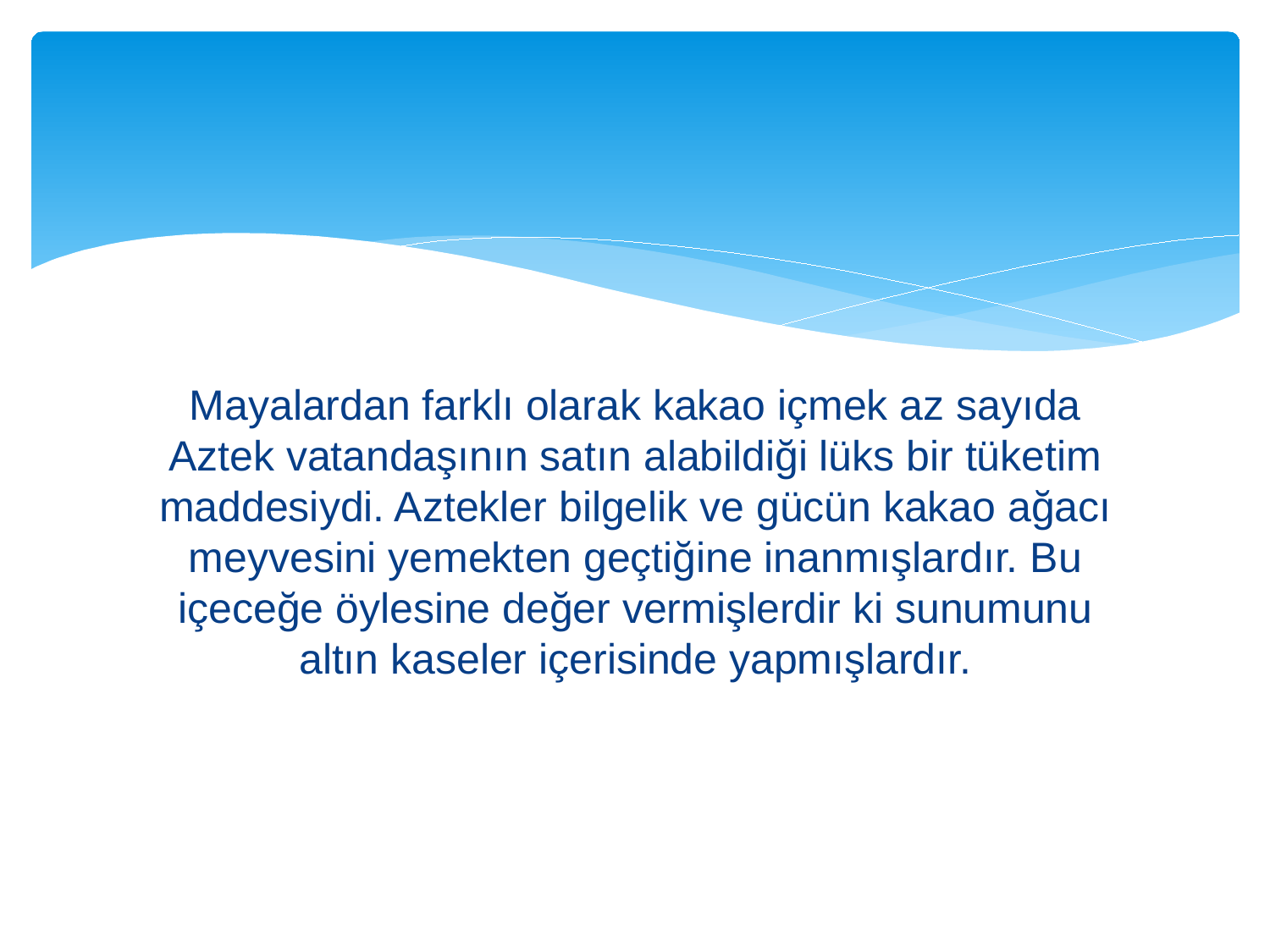

Mayalardan farklı olarak kakao içmek az sayıda Aztek vatandaşının satın alabildiği lüks bir tüketim maddesiydi. Aztekler bilgelik ve gücün kakao ağacı meyvesini yemekten geçtiğine inanmışlardır. Bu içeceğe öylesine değer vermişlerdir ki sunumunu altın kaseler içerisinde yapmışlardır.